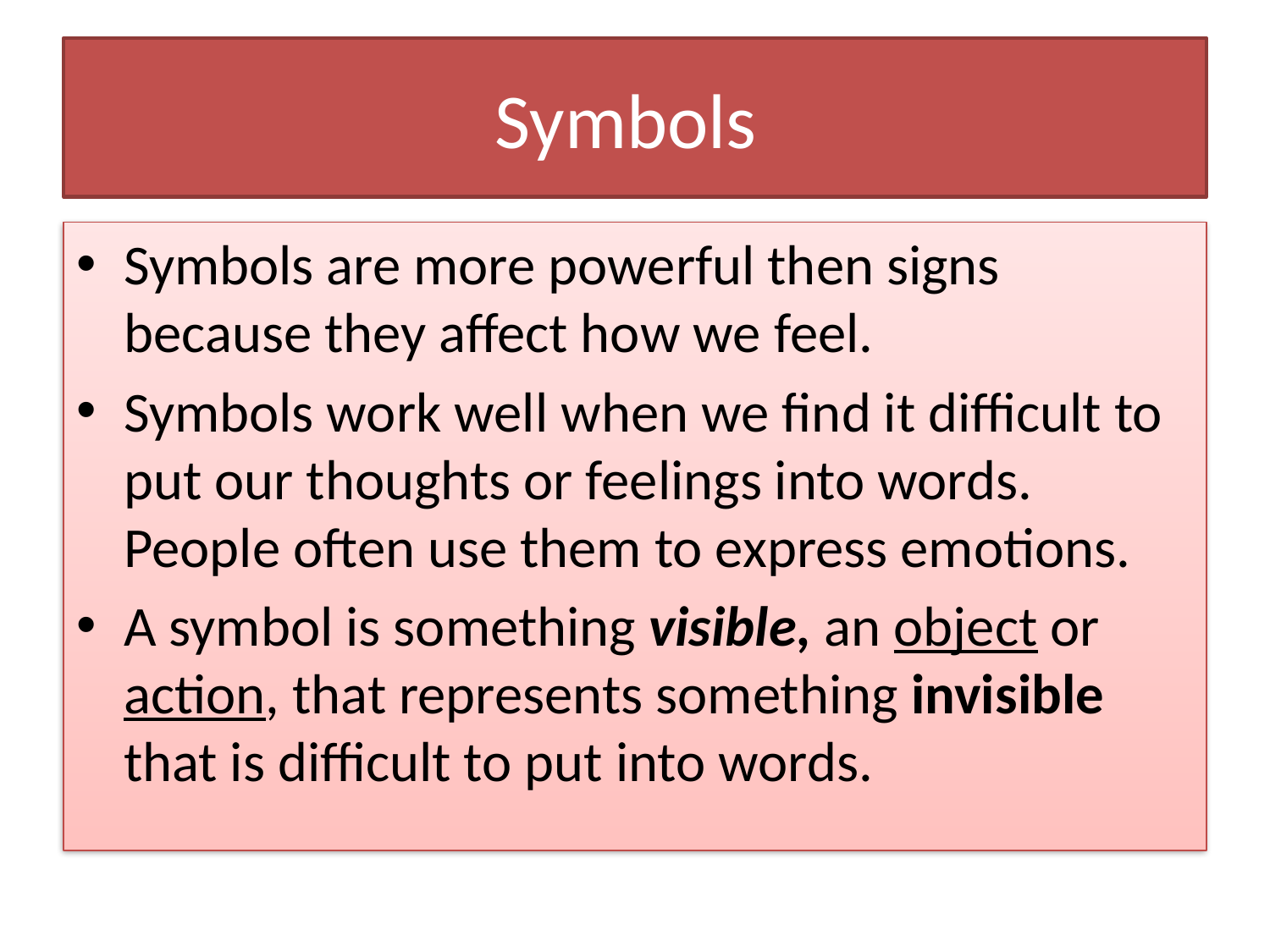

# Symbols
Symbols are more powerful then signs because they affect how we feel.
Symbols work well when we find it difficult to put our thoughts or feelings into words. People often use them to express emotions.
A symbol is something visible, an object or action, that represents something invisible that is difficult to put into words.